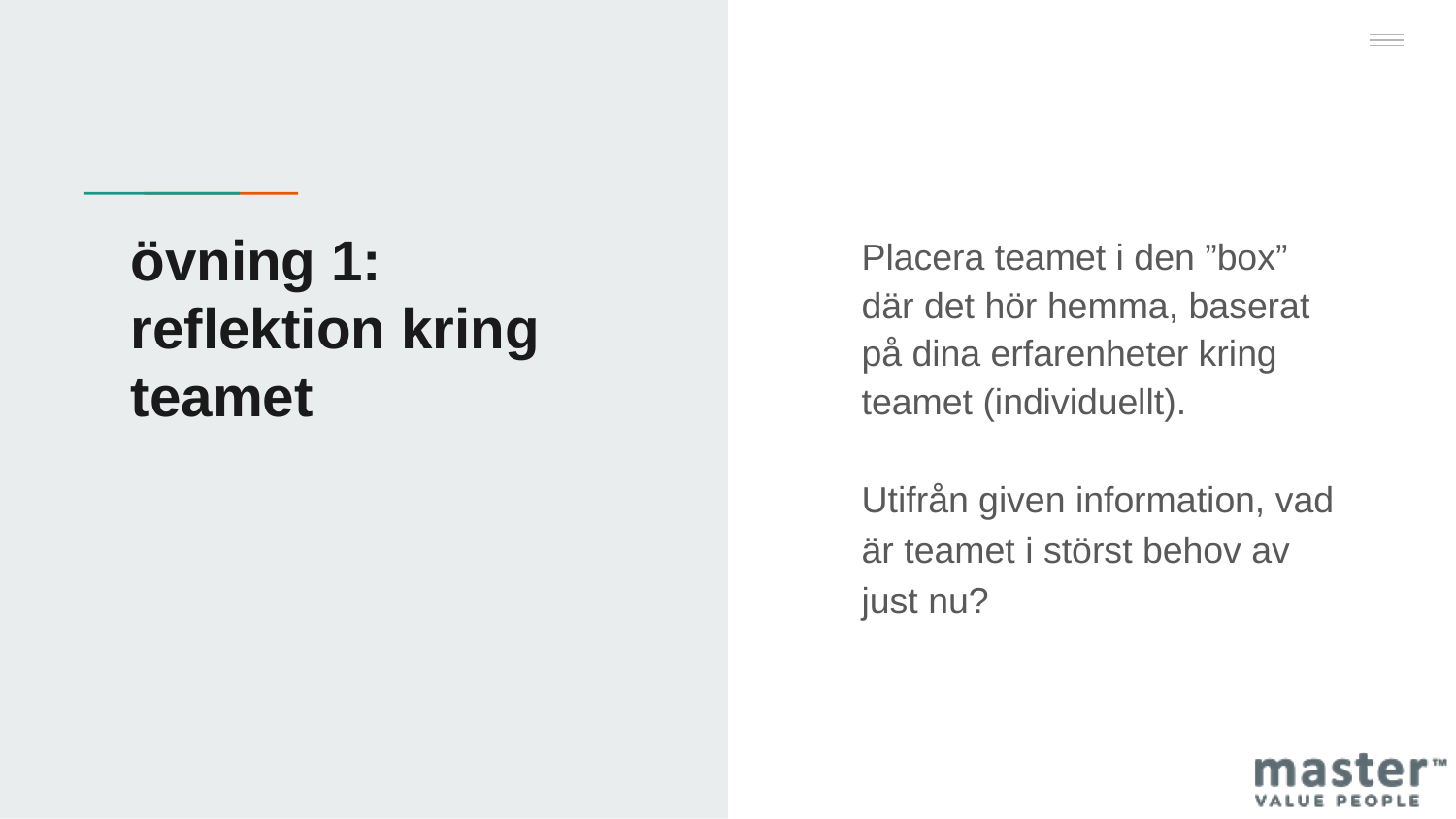

# övning 1: reflektion kring teamet
Placera teamet i den ”box” där det hör hemma, baserat på dina erfarenheter kring teamet (individuellt).

Utifrån given information, vad är teamet i störst behov av just nu?